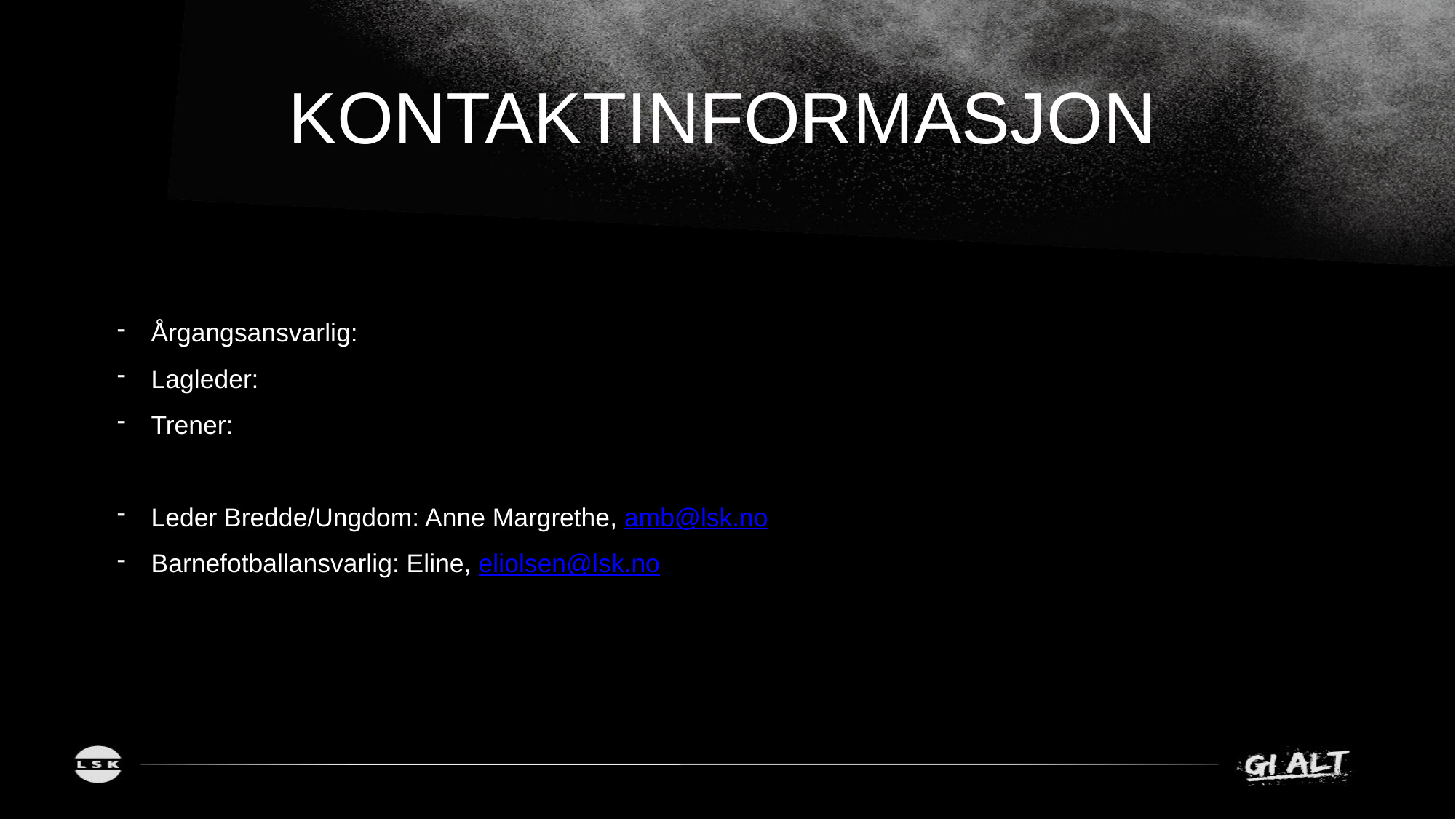

# KONTAKTINFORMASJON
Årgangsansvarlig:
Lagleder:
Trener:

Leder Bredde/Ungdom: Anne Margrethe, amb@lsk.no
Barnefotballansvarlig: Eline, eliolsen@lsk.no